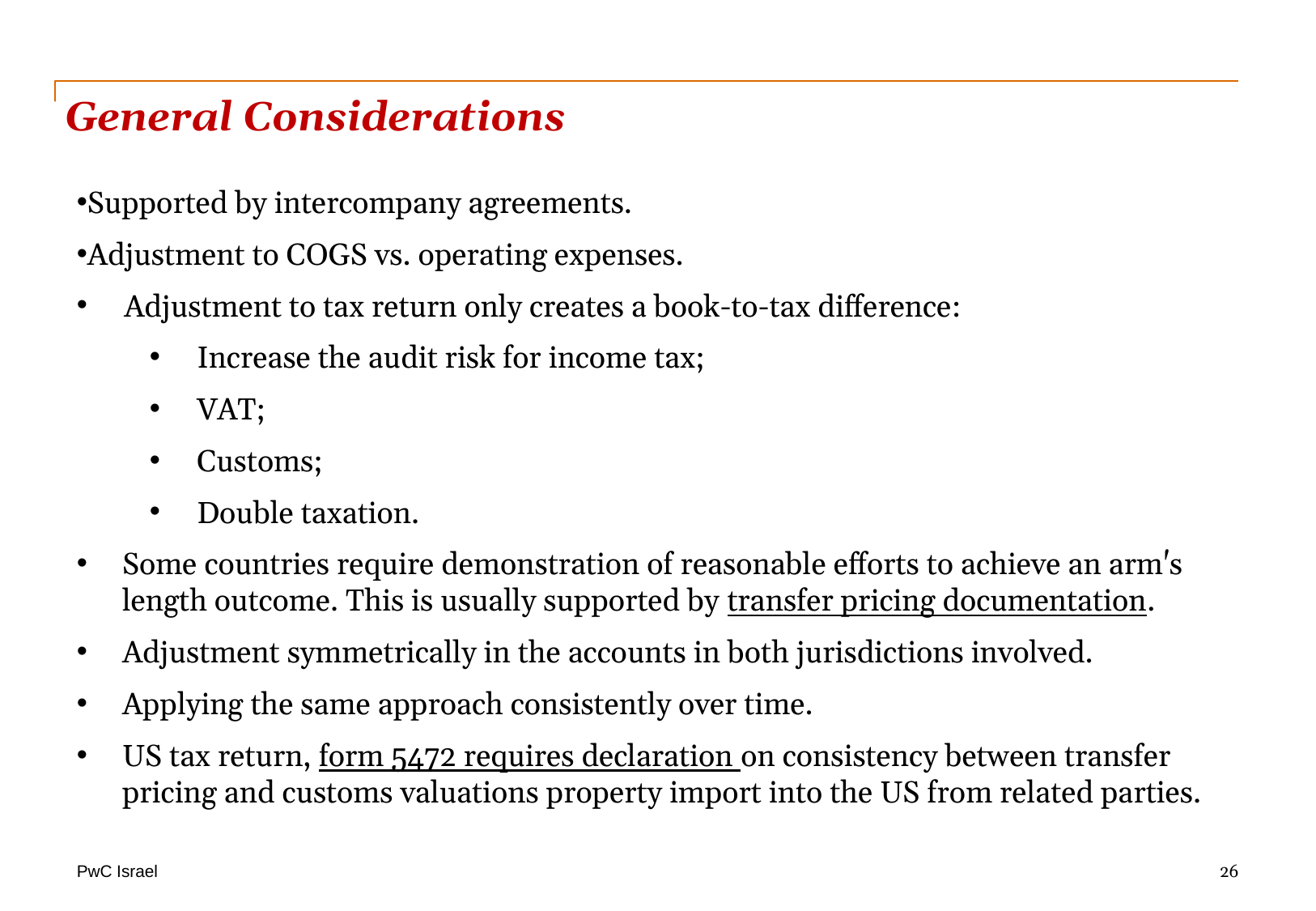

General Considerations
Supported by intercompany agreements.
Adjustment to COGS vs. operating expenses.
Adjustment to tax return only creates a book-to-tax difference:
Increase the audit risk for income tax;
VAT;
Customs;
Double taxation.
Some countries require demonstration of reasonable efforts to achieve an arm's length outcome. This is usually supported by transfer pricing documentation.
Adjustment symmetrically in the accounts in both jurisdictions involved.
Applying the same approach consistently over time.
US tax return, form 5472 requires declaration on consistency between transfer pricing and customs valuations property import into the US from related parties.